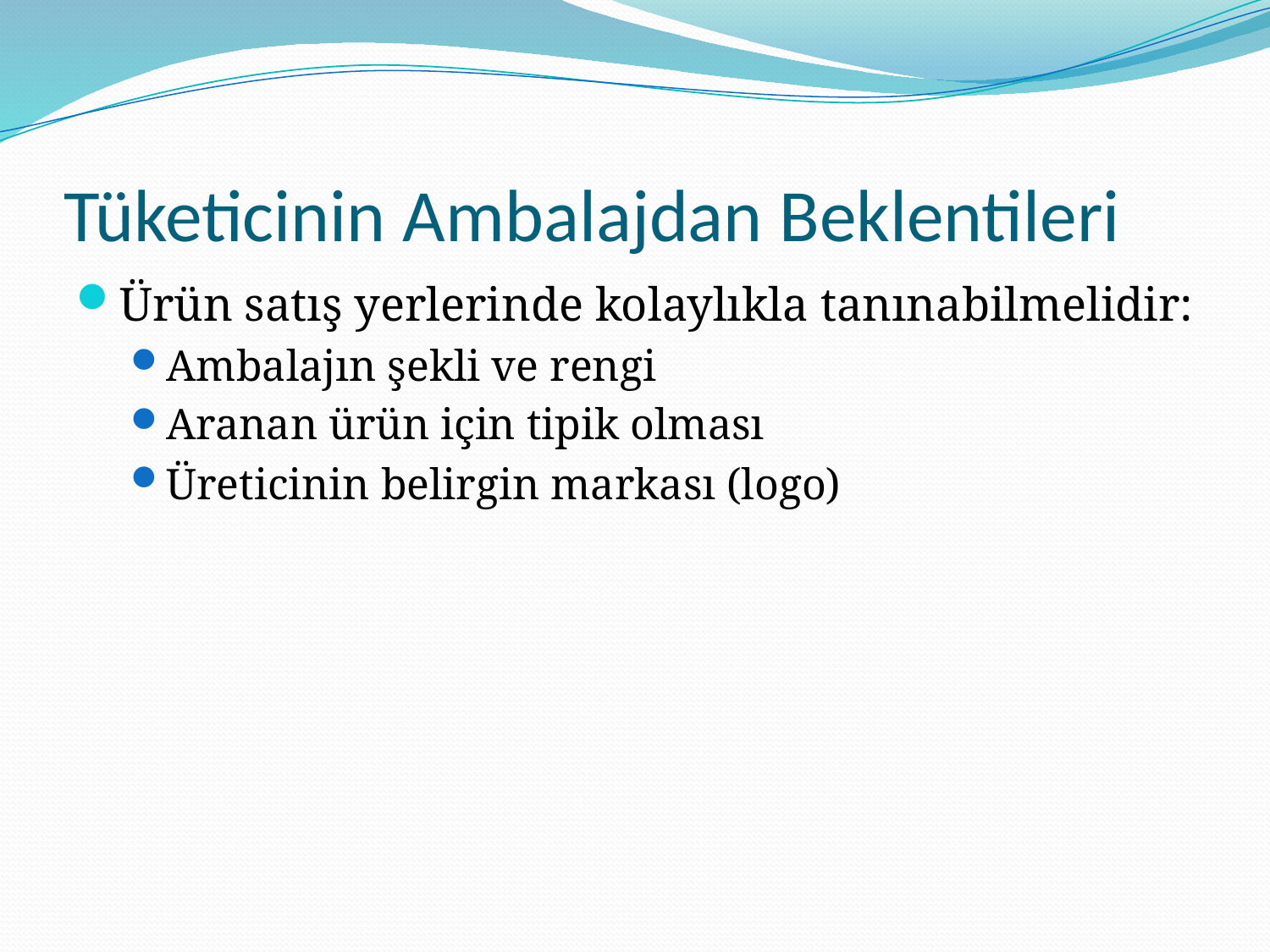

# Tüketicinin Ambalajdan Beklentileri
Ürün satış yerlerinde kolaylıkla tanınabilmelidir:
Ambalajın şekli ve rengi
Aranan ürün için tipik olması
Üreticinin belirgin markası (logo)